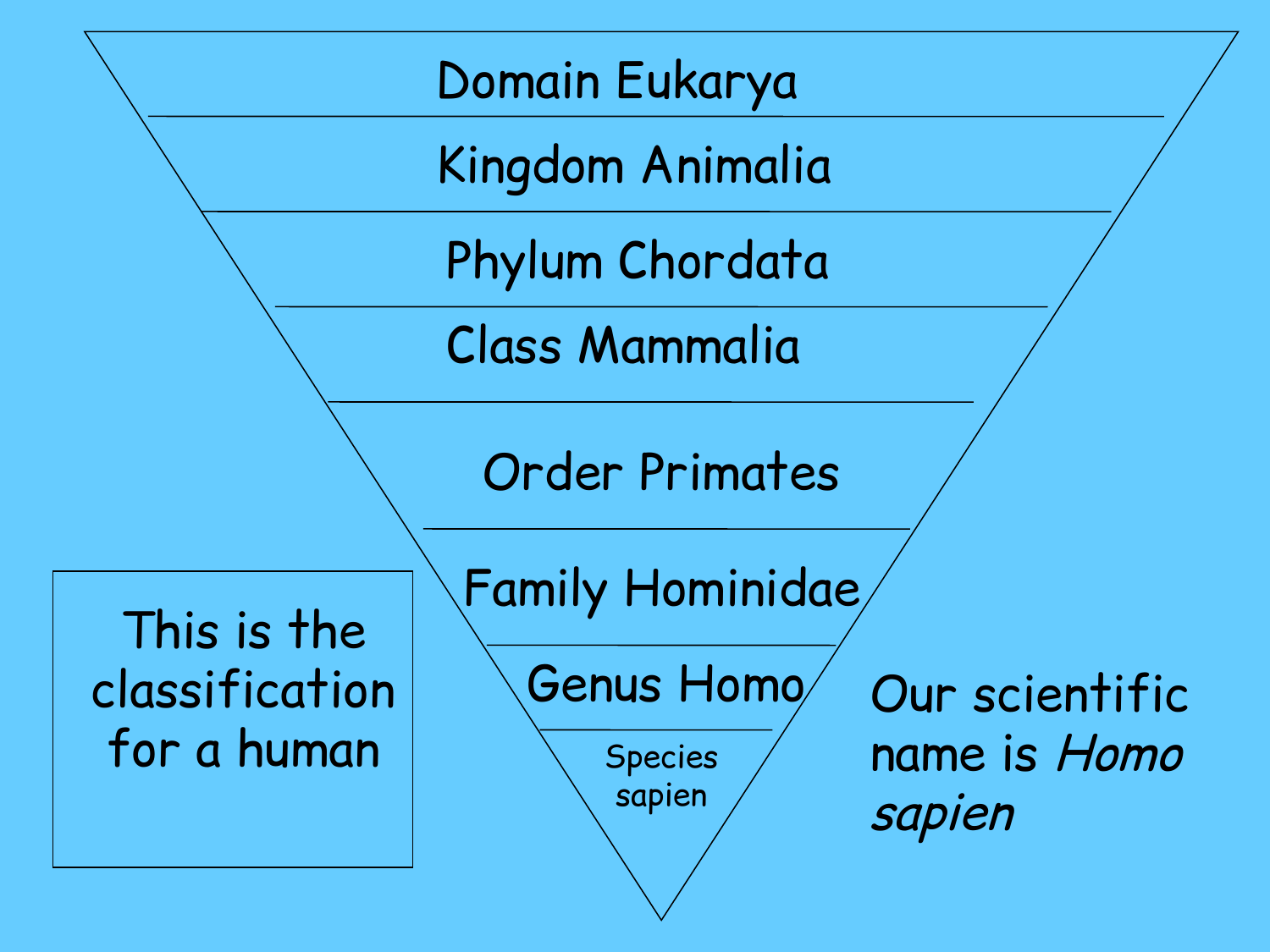

Domain Eukarya

Kingdom Animalia

Phylum Chordata

Class Mammalia

Order Primates

Family Hominidae

This is the classification for a human

Genus Homo
Our scientific name is Homo sapien

Species sapien